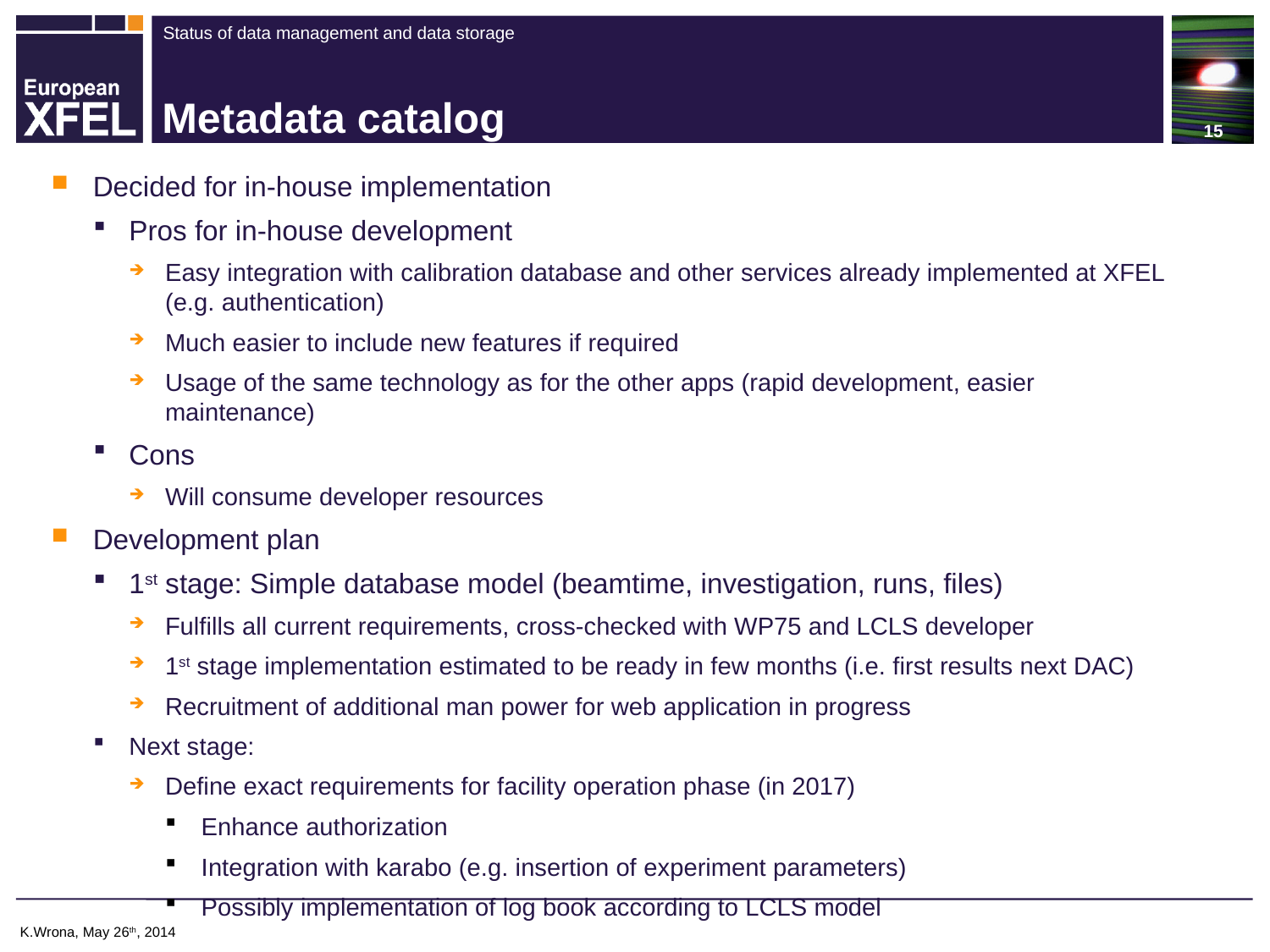

# Metadata catalog
Decided for in-house implementation
Pros for in-house development
Easy integration with calibration database and other services already implemented at XFEL (e.g. authentication)
Much easier to include new features if required
Usage of the same technology as for the other apps (rapid development, easier maintenance)
Cons
Will consume developer resources
Development plan
1st stage: Simple database model (beamtime, investigation, runs, files)
Fulfills all current requirements, cross-checked with WP75 and LCLS developer
1st stage implementation estimated to be ready in few months (i.e. first results next DAC)
Recruitment of additional man power for web application in progress
Next stage:
Define exact requirements for facility operation phase (in 2017)
Enhance authorization
Integration with karabo (e.g. insertion of experiment parameters)
Possibly implementation of log book according to LCLS model